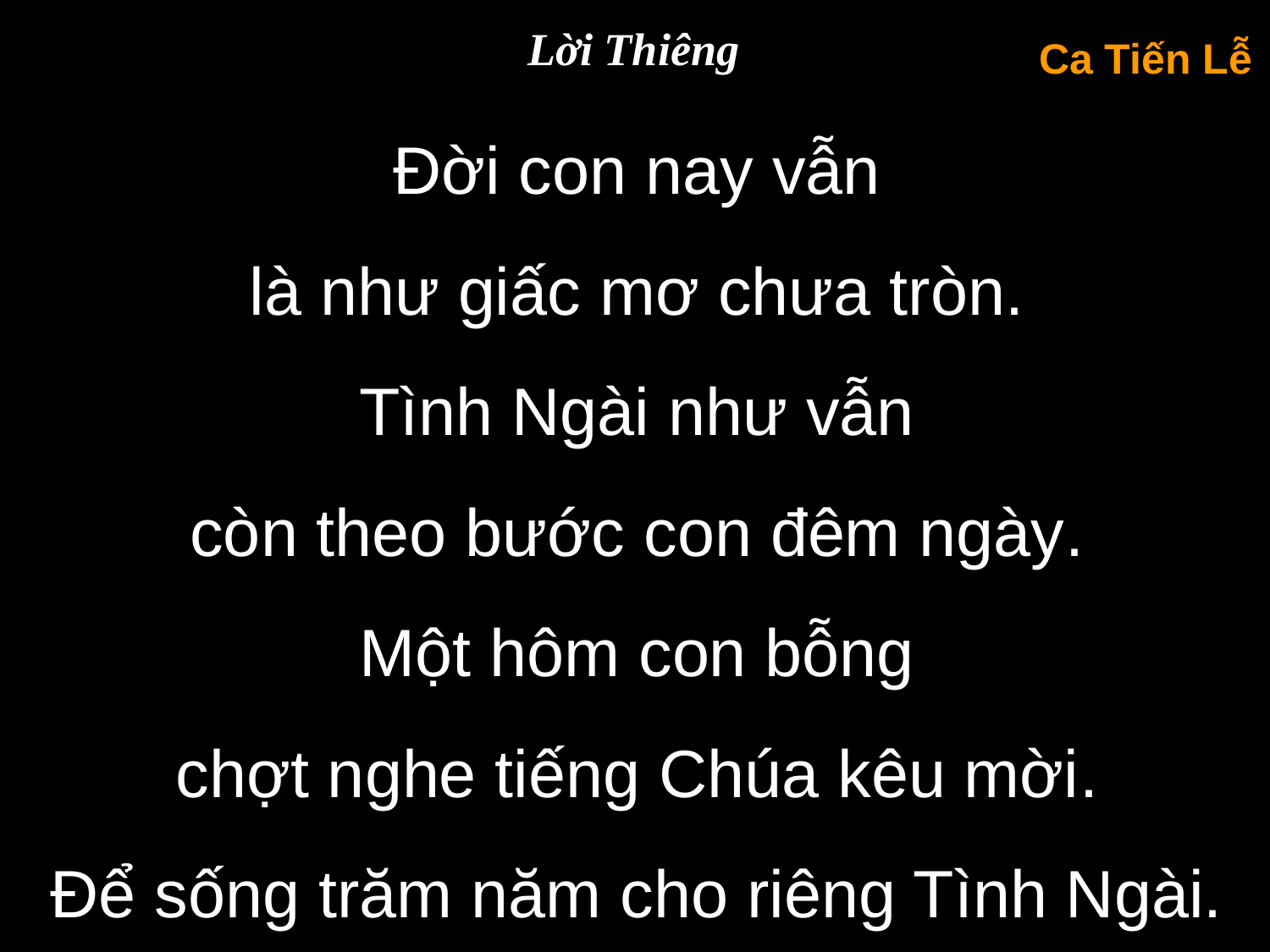

Lời Thiêng
Ca Tiến Lễ
Đời con nay vẫn
là như giấc mơ chưa tròn.
Tình Ngài như vẫn
còn theo bước con đêm ngày.
Một hôm con bỗng
chợt nghe tiếng Chúa kêu mời.
Để sống trăm năm cho riêng Tình Ngài.